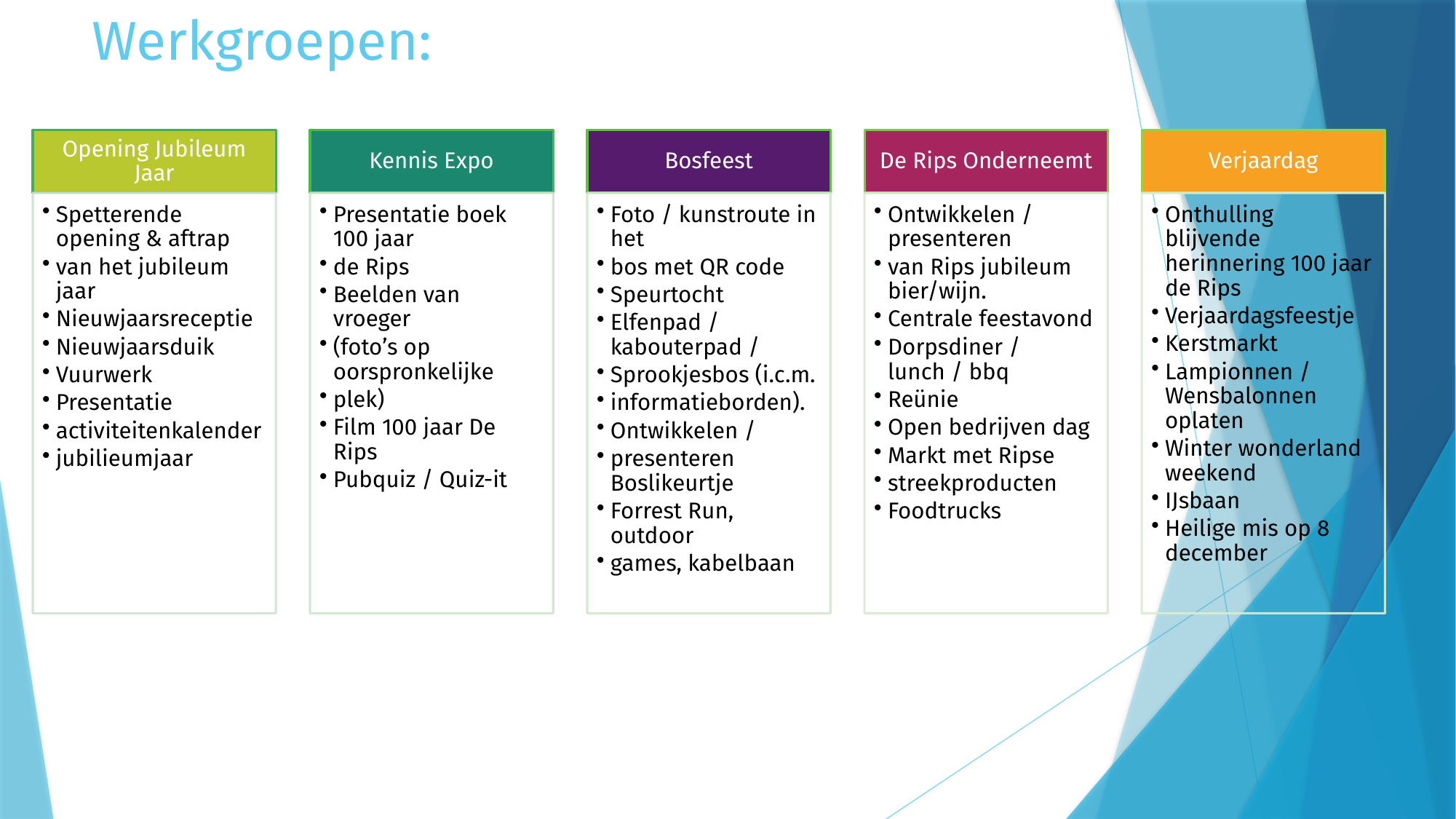

# Werkgroepen:
Opening Jubileum Jaar
Spetterende opening & aftrap
van het jubileum jaar
Nieuwjaarsreceptie
Nieuwjaarsduik
Vuurwerk
Presentatie
activiteitenkalender
jubilieumjaar

Kennis Expo
Presentatie boek 100 jaar
de Rips
Beelden van vroeger
(foto’s op oorspronkelijke
plek)
Film 100 jaar De Rips
Pubquiz / Quiz-it
Bosfeest
Foto / kunstroute in het
bos met QR code
Speurtocht
Elfenpad / kabouterpad /
Sprookjesbos (i.c.m.
informatieborden).
Ontwikkelen /
presenteren Boslikeurtje
Forrest Run, outdoor
games, kabelbaan
De Rips Onderneemt
Ontwikkelen / presenteren
van Rips jubileum bier/wijn.
Centrale feestavond
Dorpsdiner / lunch / bbq
Reünie
Open bedrijven dag
Markt met Ripse
streekproducten
Foodtrucks
Verjaardag
Onthulling blijvende herinnering 100 jaar de Rips
Verjaardagsfeestje
Kerstmarkt
Lampionnen / Wensbalonnen oplaten
Winter wonderland weekend
IJsbaan
Heilige mis op 8 december